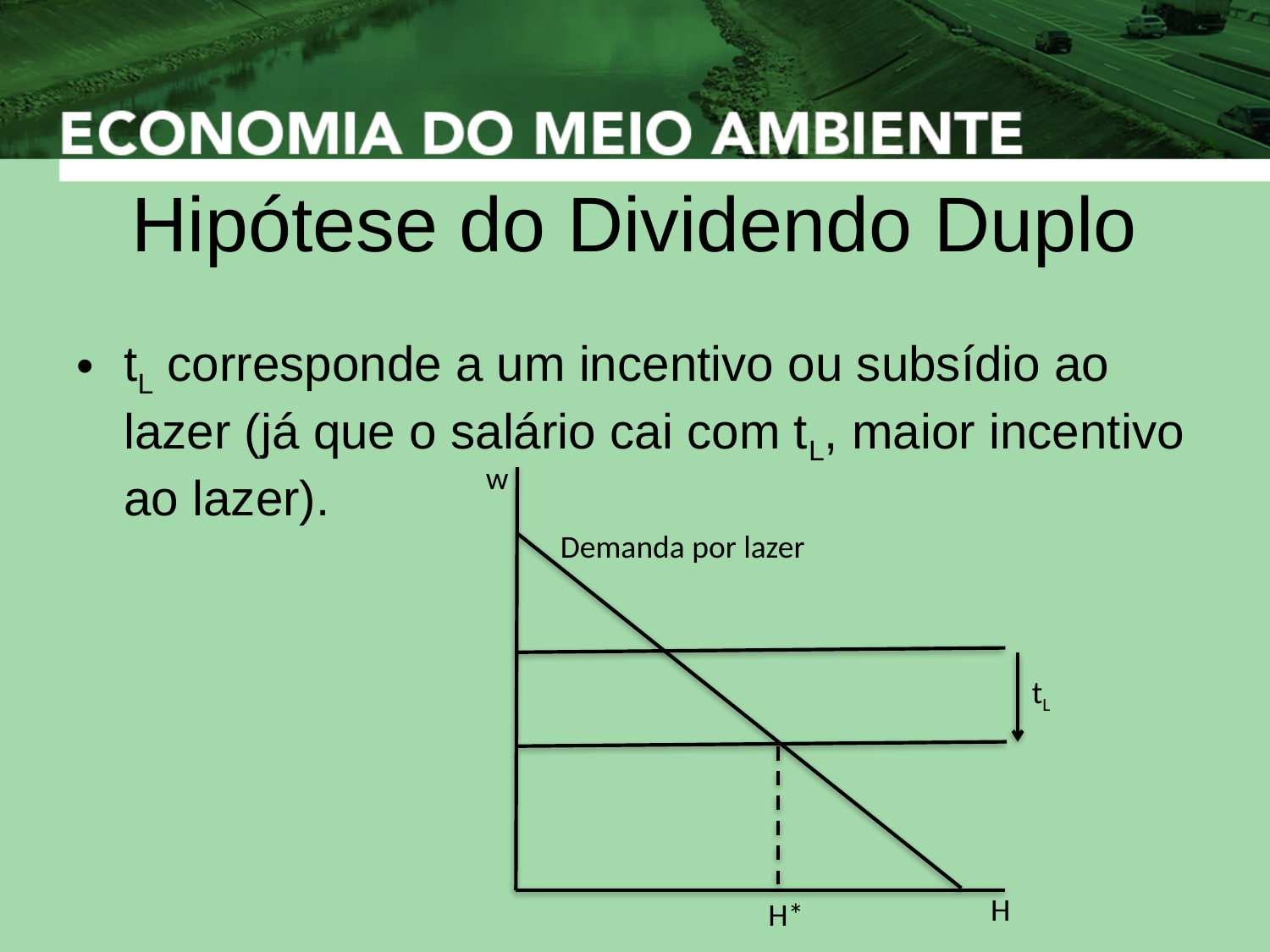

# Hipótese do Dividendo Duplo
tL corresponde a um incentivo ou subsídio ao lazer (já que o salário cai com tL, maior incentivo ao lazer).
w
Demanda por lazer
tL
H
H*